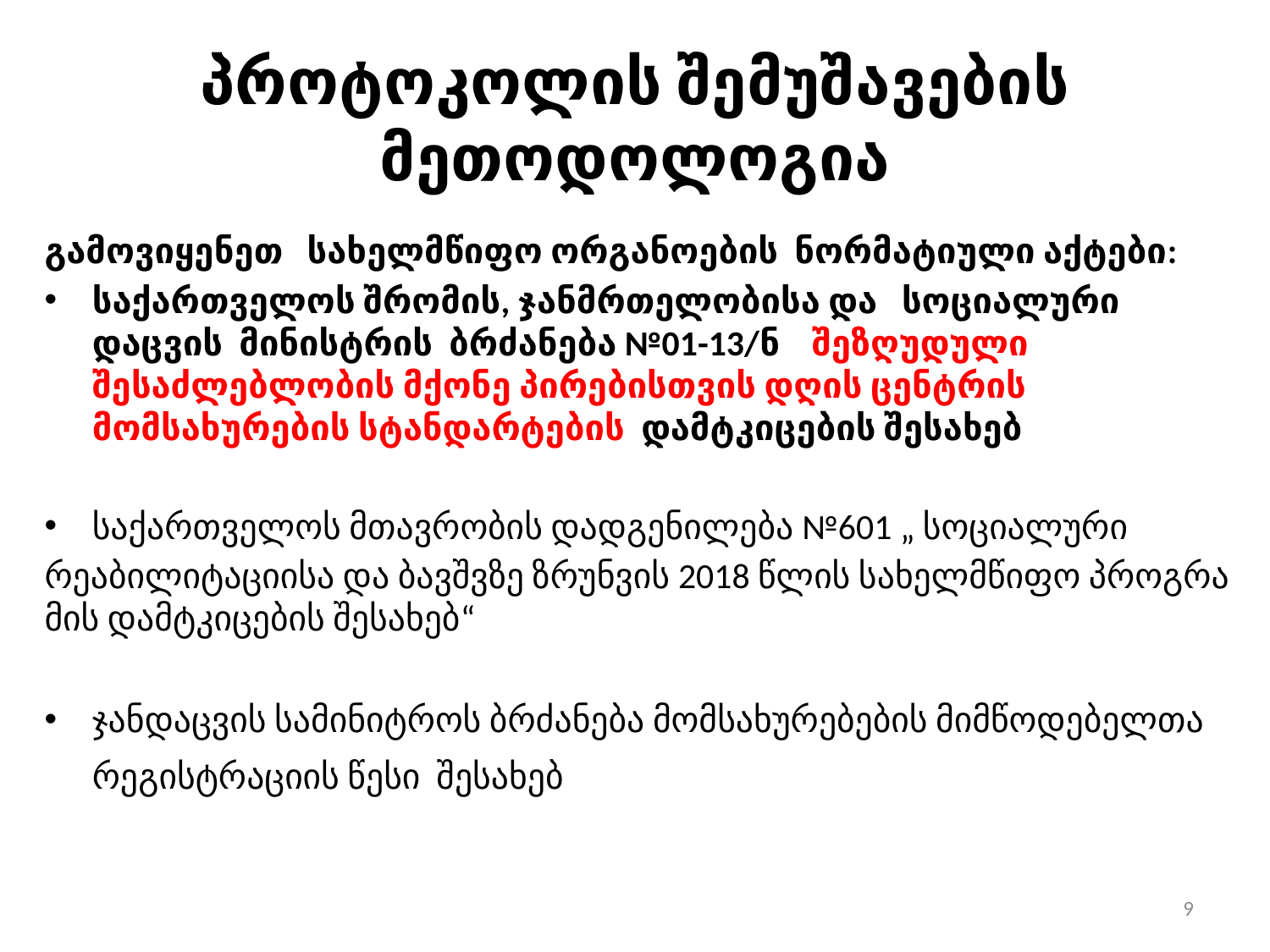

# პროტოკოლის შემუშავების მეთოდოლოგია
გამოვიყენეთ   სახელმწიფო ორგანოების  ნორმატიული აქტები:
საქართველოს შრომის, ჯანმრთელობისა და   სოციალური  დაცვის  მინისტრის  ბრძანება №01-13/ნ    შეზღუდული შესაძლებლობის მქონე პირებისთვის დღის ცენტრის მომსახურების სტანდარტების  დამტკიცების შესახებ

საქართველოს მთავრობის დადგენილება №601 „ სოციალური
რეაბილიტაციისა და ბავშვზე ზრუნვის 2018 წლის სახელმწიფო პროგრამის დამტკიცების შესახებ“

ჯანდაცვის სამინიტროს ბრძანება მომსახურებების მიმწოდებელთა  რეგისტრაციის წესი  შესახებ
9